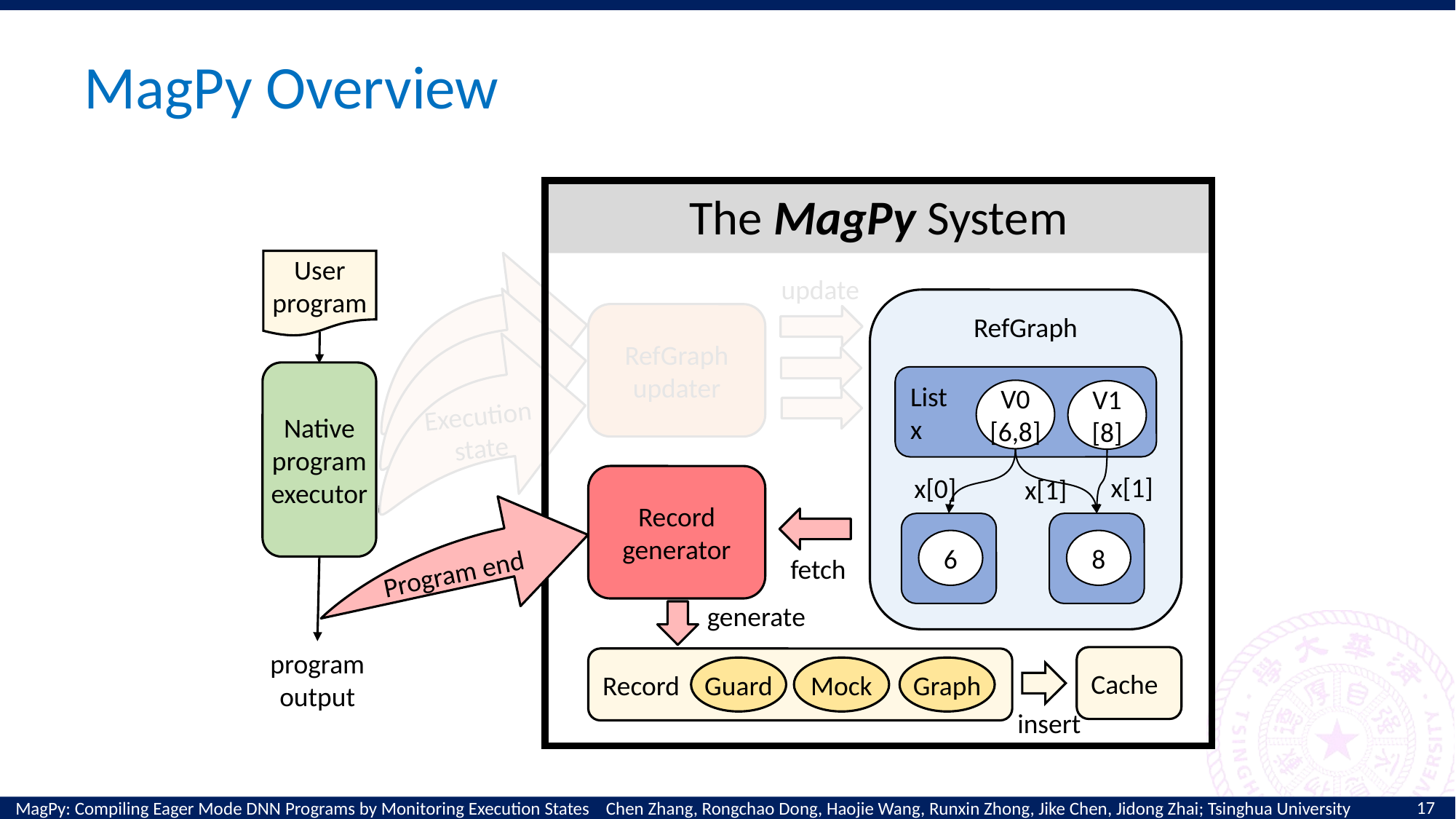

# MagPy Overview

The MagPy System

User
program

update

RefGraph

RefGraph
updater

Execution
state

Native
program
executor
List
x
V0
[6,8]
V1
[8]
x[1]
x[0]
x[1]

6
8

Record
generator

Program end
fetch
generate

program
output
Cache
Record
Guard
Mock
Graph

insert
17